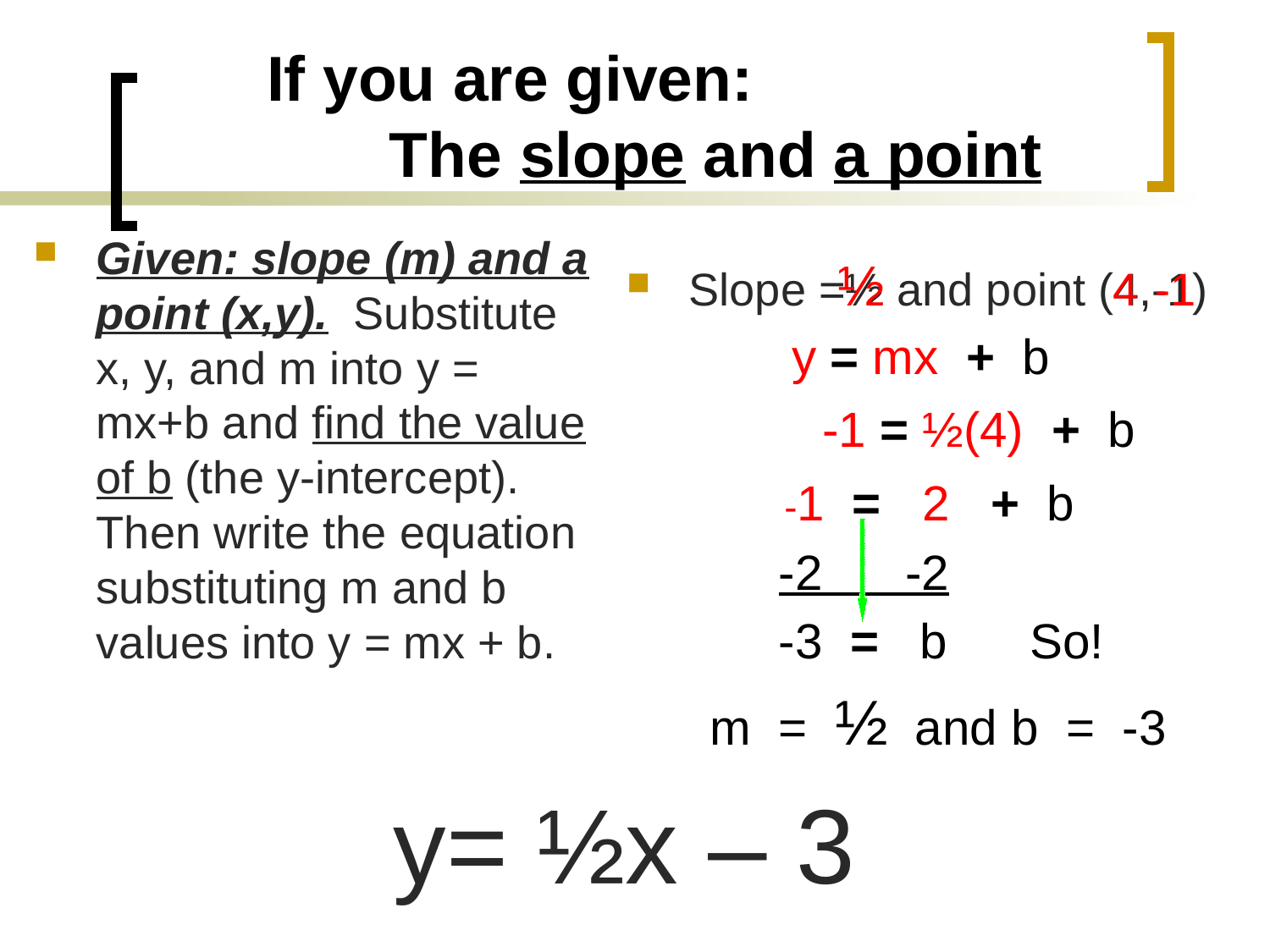

# If you are given: The slope and a point
Given: slope (m) and a point (x,y).  Substitute x, y, and m into y = mx+b and find the value of b (the y-intercept).  Then write the equation substituting m and b values into y = mx + b.
½
Slope =½ and point (4,-1)
            y = mx  +  b

4

-1

		-1 = ½(4)  +  b

             -1  =   2   +  b
        -2      -2
        -3  =   b      So!
   m  =  ½  and b  =  -3

y= ½x – 3